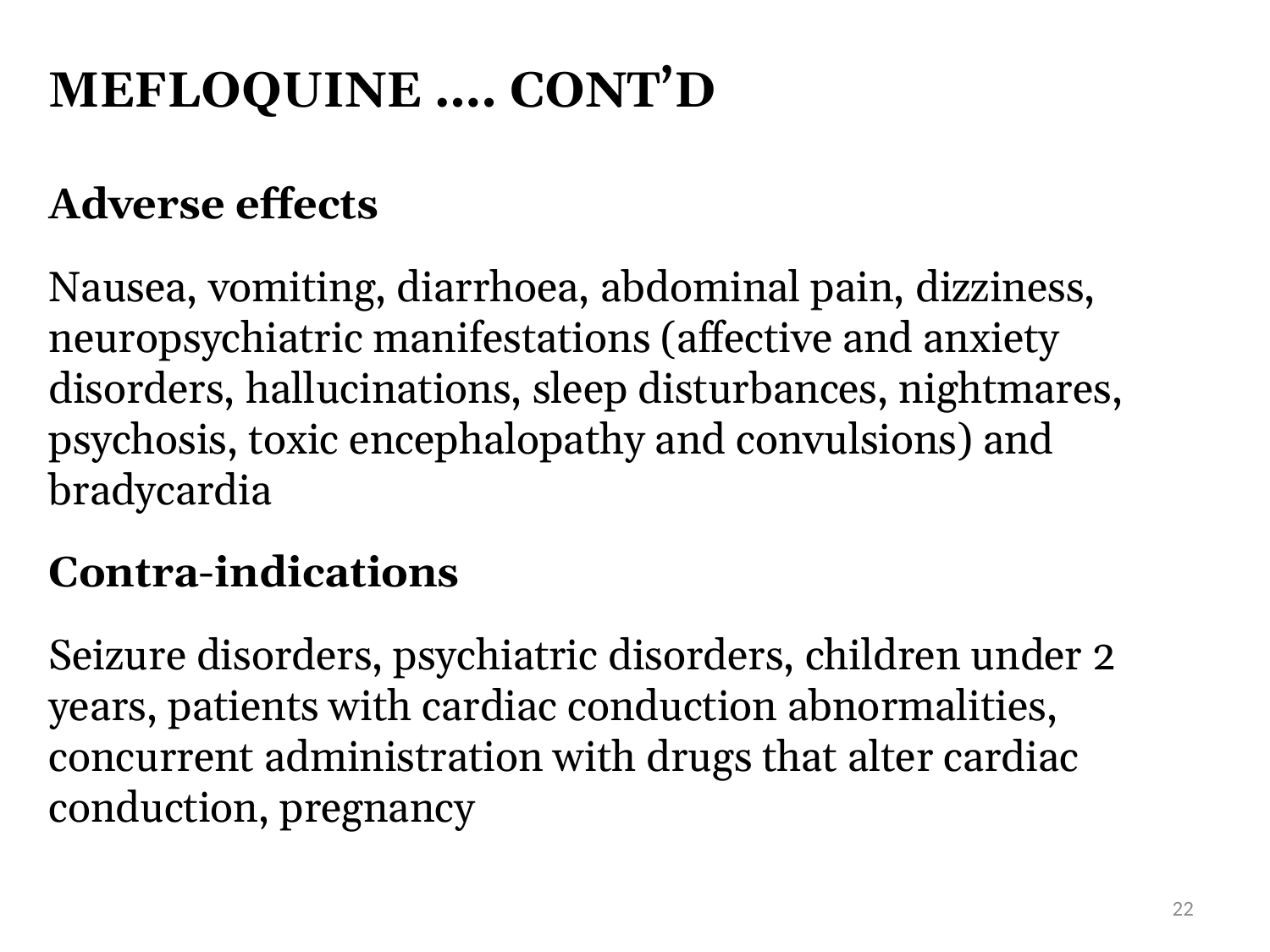

# Mefloquine …. CONT’D
Adverse effects
Nausea, vomiting, diarrhoea, abdominal pain, dizziness, neuropsychiatric manifestations (affective and anxiety disorders, hallucinations, sleep disturbances, nightmares, psychosis, toxic encephalopathy and convulsions) and bradycardia
Contra-indications
Seizure disorders, psychiatric disorders, children under 2 years, patients with cardiac conduction abnormalities, concurrent administration with drugs that alter cardiac conduction, pregnancy
22